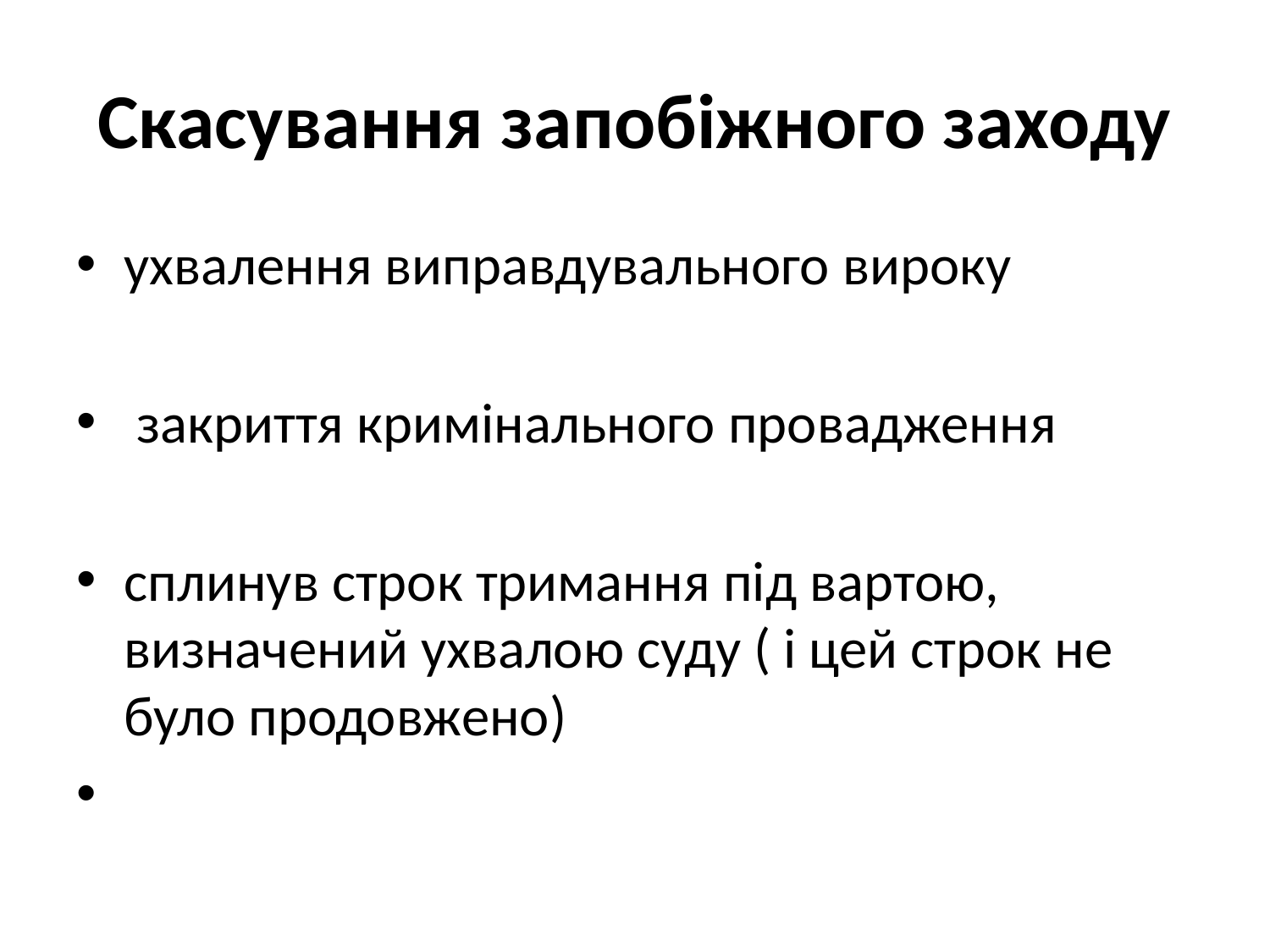

# Скасування запобіжного заходу
ухвалення виправдувального вироку

 закриття кримінального провадження

сплинув строк тримання під вартою, визначений ухвалою суду ( i цей строк не було продовжено)